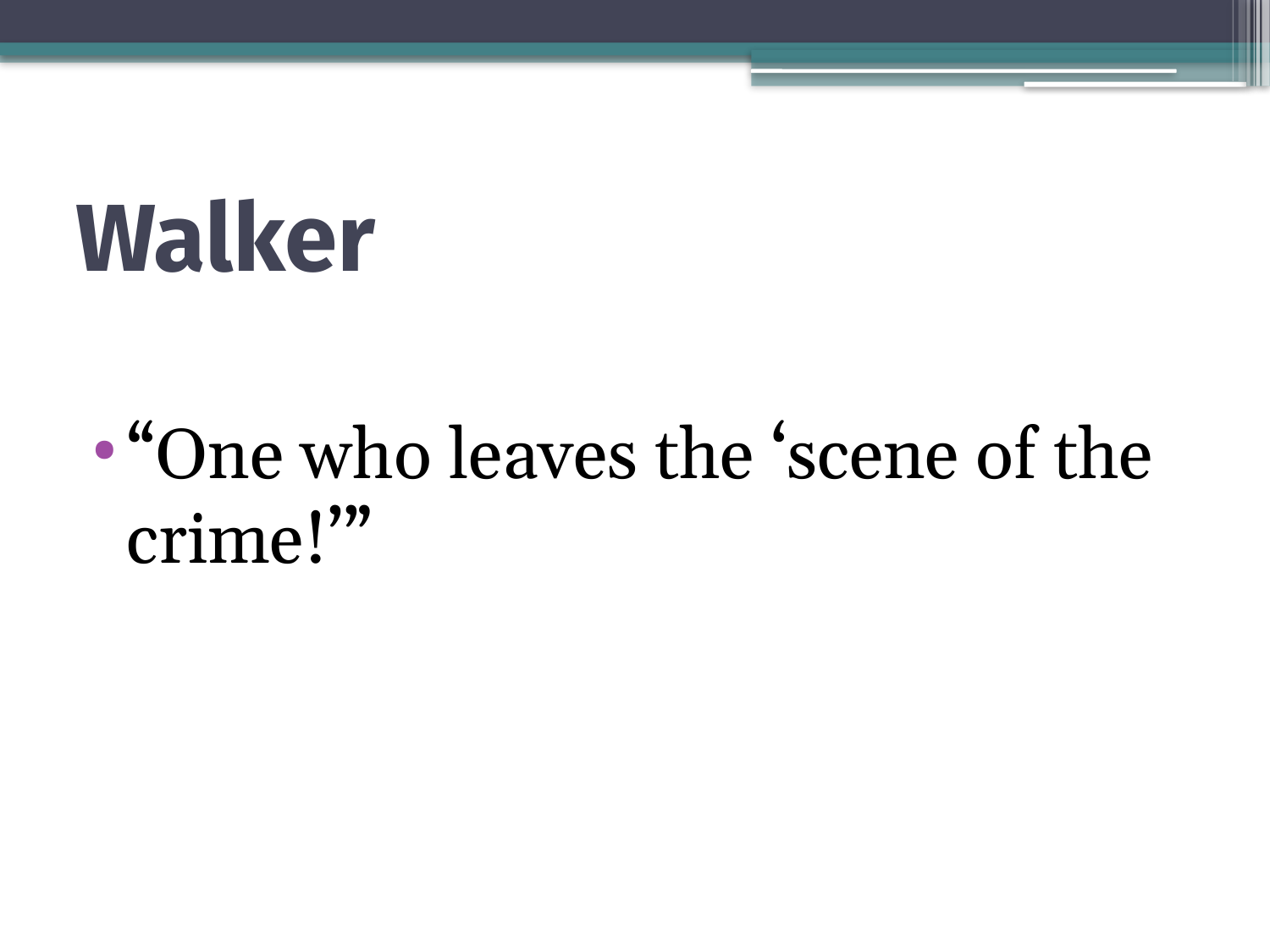

# Walker

“One who leaves the ‘scene of the crime!’”